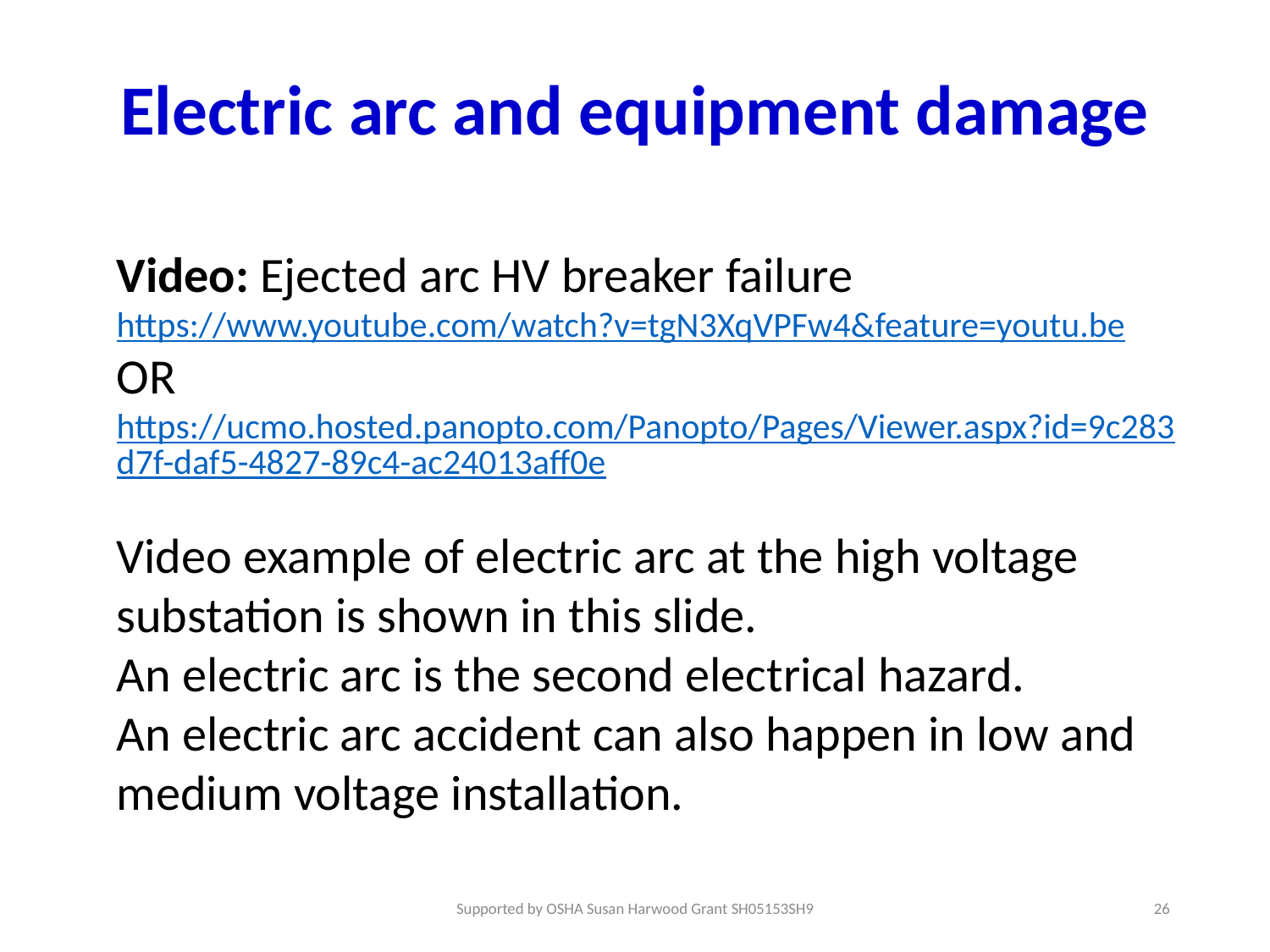

# Electric arc and equipment damage
Video: Ejected arc HV breaker failure
https://www.youtube.com/watch?v=tgN3XqVPFw4&feature=youtu.be
OR
https://ucmo.hosted.panopto.com/Panopto/Pages/Viewer.aspx?id=9c283d7f-daf5-4827-89c4-ac24013aff0e

Video example of electric arc at the high voltage substation is shown in this slide.
An electric arc is the second electrical hazard.
An electric arc accident can also happen in low and medium voltage installation.
Supported by OSHA Susan Harwood Grant SH05153SH9
26